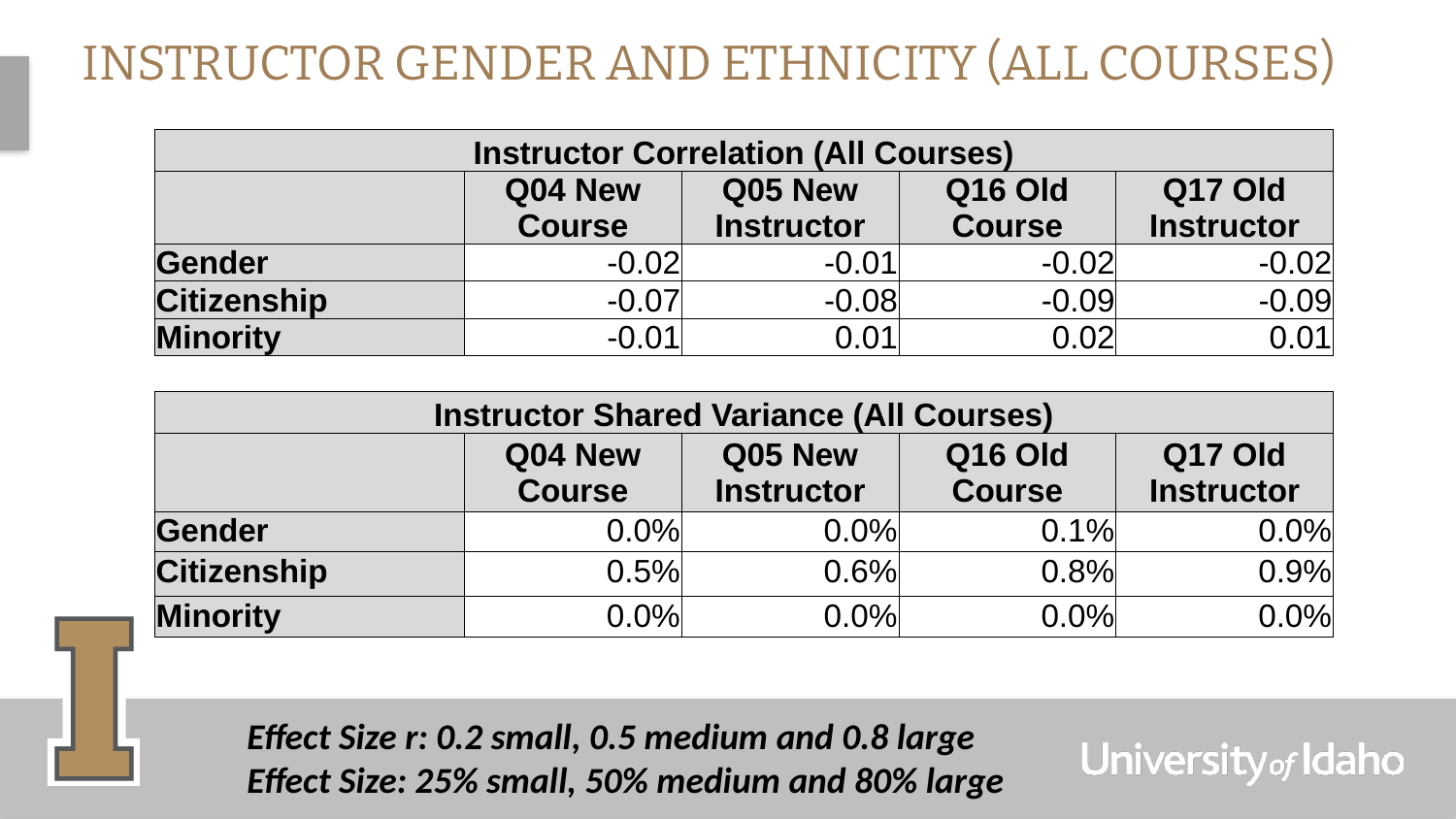

# Instructor Gender and Ethnicity (all courses)
| Instructor Correlation (All Courses) |  |  |  |  |
| --- | --- | --- | --- | --- |
|  | Q04 New Course | Q05 New Instructor | Q16 Old Course | Q17 Old Instructor |
| Gender | -0.02 | -0.01 | -0.02 | -0.02 |
| Citizenship | -0.07 | -0.08 | -0.09 | -0.09 |
| Minority | -0.01 | 0.01 | 0.02 | 0.01 |
| Instructor Shared Variance (All Courses) |  |  |  |  |
| --- | --- | --- | --- | --- |
|  | Q04 New Course | Q05 New Instructor | Q16 Old Course | Q17 Old Instructor |
| Gender | 0.0% | 0.0% | 0.1% | 0.0% |
| Citizenship | 0.5% | 0.6% | 0.8% | 0.9% |
| Minority | 0.0% | 0.0% | 0.0% | 0.0% |
Effect Size r: 0.2 small, 0.5 medium and 0.8 large
Effect Size: 25% small, 50% medium and 80% large